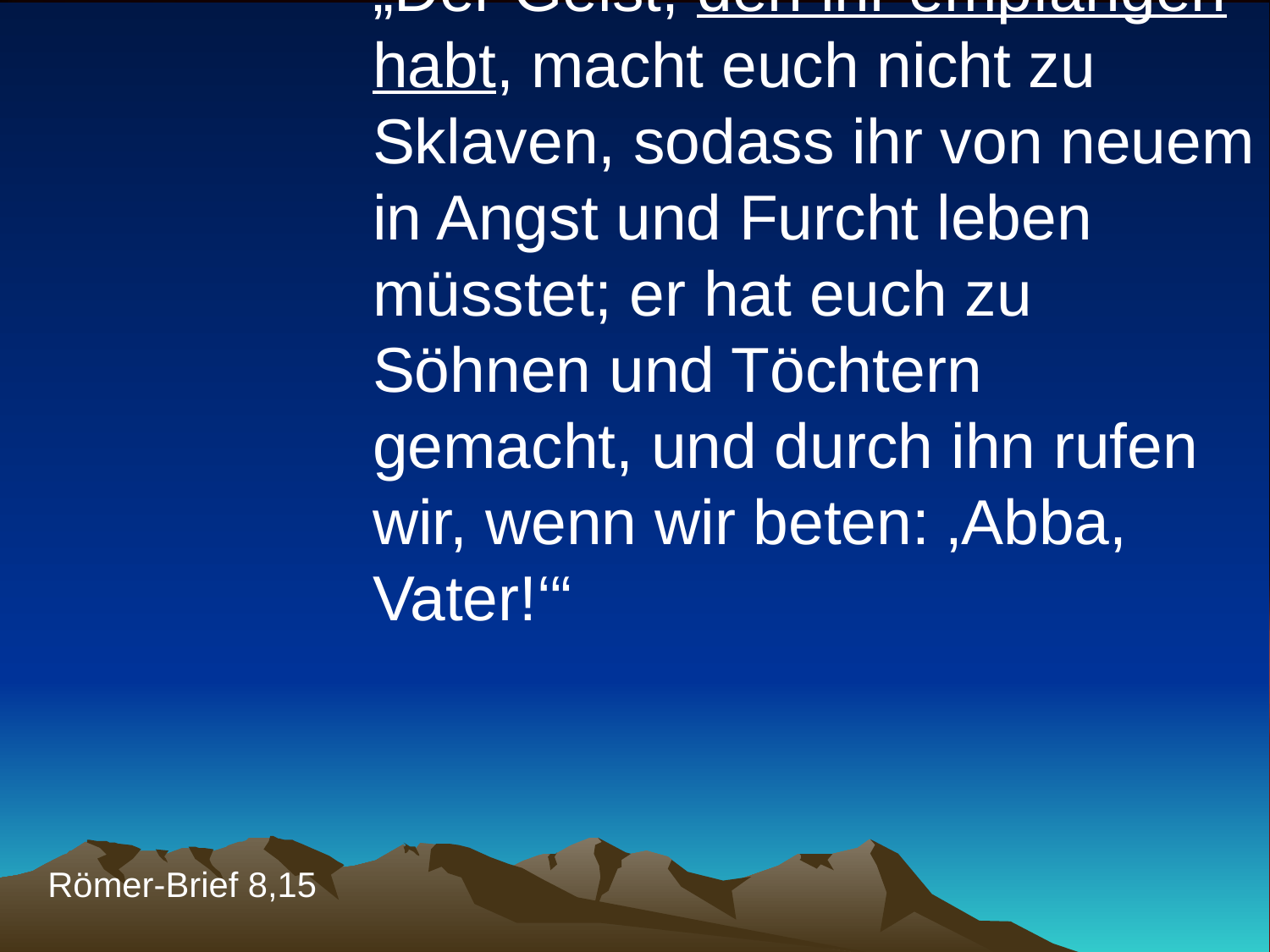

# „Der Geist, den ihr empfangen habt, macht euch nicht zu Sklaven, sodass ihr von neuem in Angst und Furcht leben müsstet; er hat euch zu Söhnen und Töchtern gemacht, und durch ihn rufen wir, wenn wir beten: ‚Abba, Vater!‘“
Römer-Brief 8,15